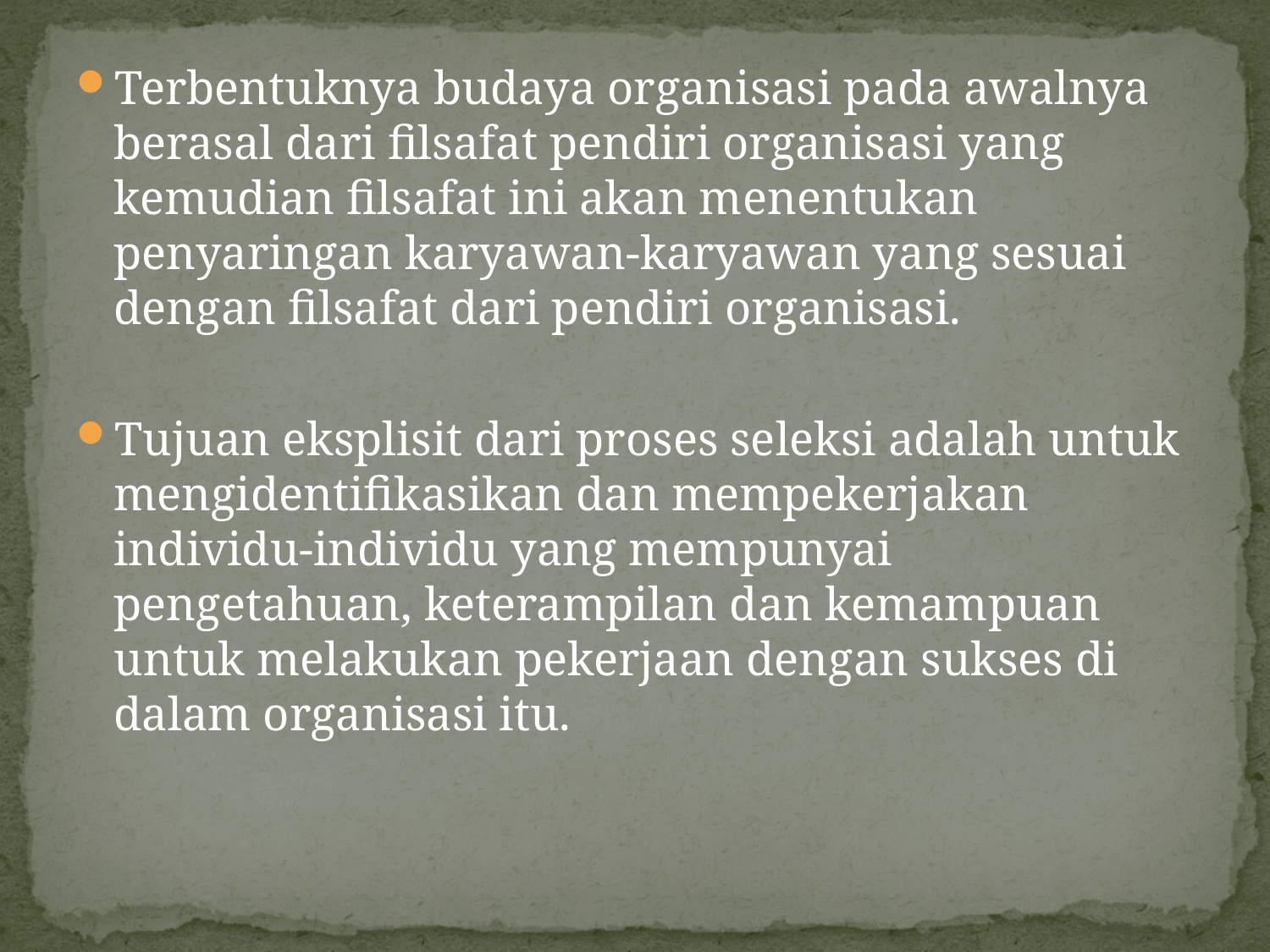

Terbentuknya budaya organisasi pada awalnya berasal dari filsafat pendiri organisasi yang kemudian filsafat ini akan menentukan penyaringan karyawan-karyawan yang sesuai dengan filsafat dari pendiri organisasi.

Tujuan eksplisit dari proses seleksi adalah untuk mengidentifikasikan dan mempekerjakan individu-individu yang mempunyai pengetahuan, keterampilan dan kemampuan untuk melakukan pekerjaan dengan sukses di dalam organisasi itu.